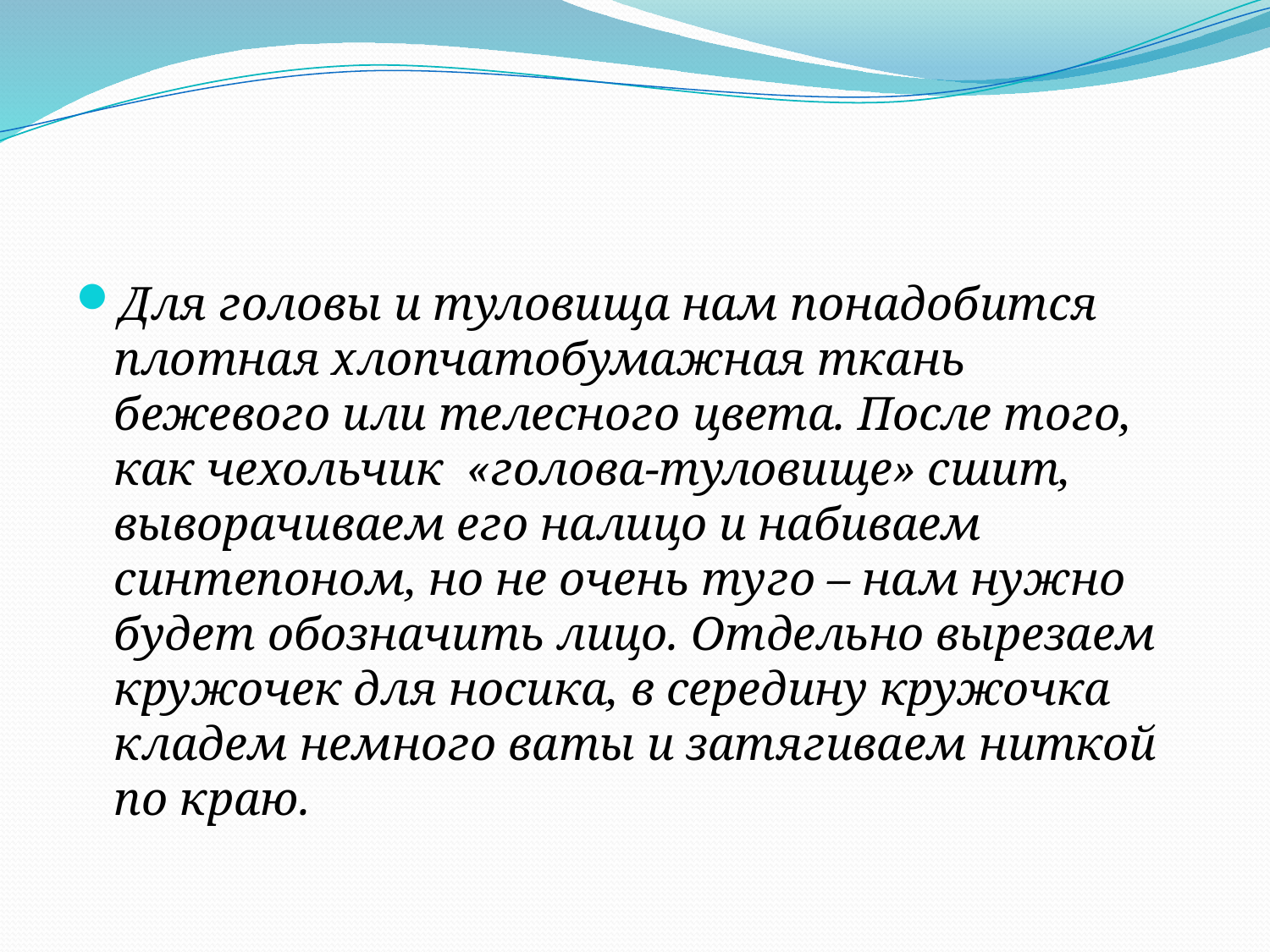

#
Для головы и туловища нам понадобится плотная хлопчатобумажная ткань  бежевого или телесного цвета. После того, как чехольчик  «голова-туловище» сшит, выворачиваем его налицо и набиваем синтепоном, но не очень туго – нам нужно будет обозначить лицо. Отдельно вырезаем кружочек для носика, в середину кружочка кладем немного ваты и затягиваем ниткой по краю.